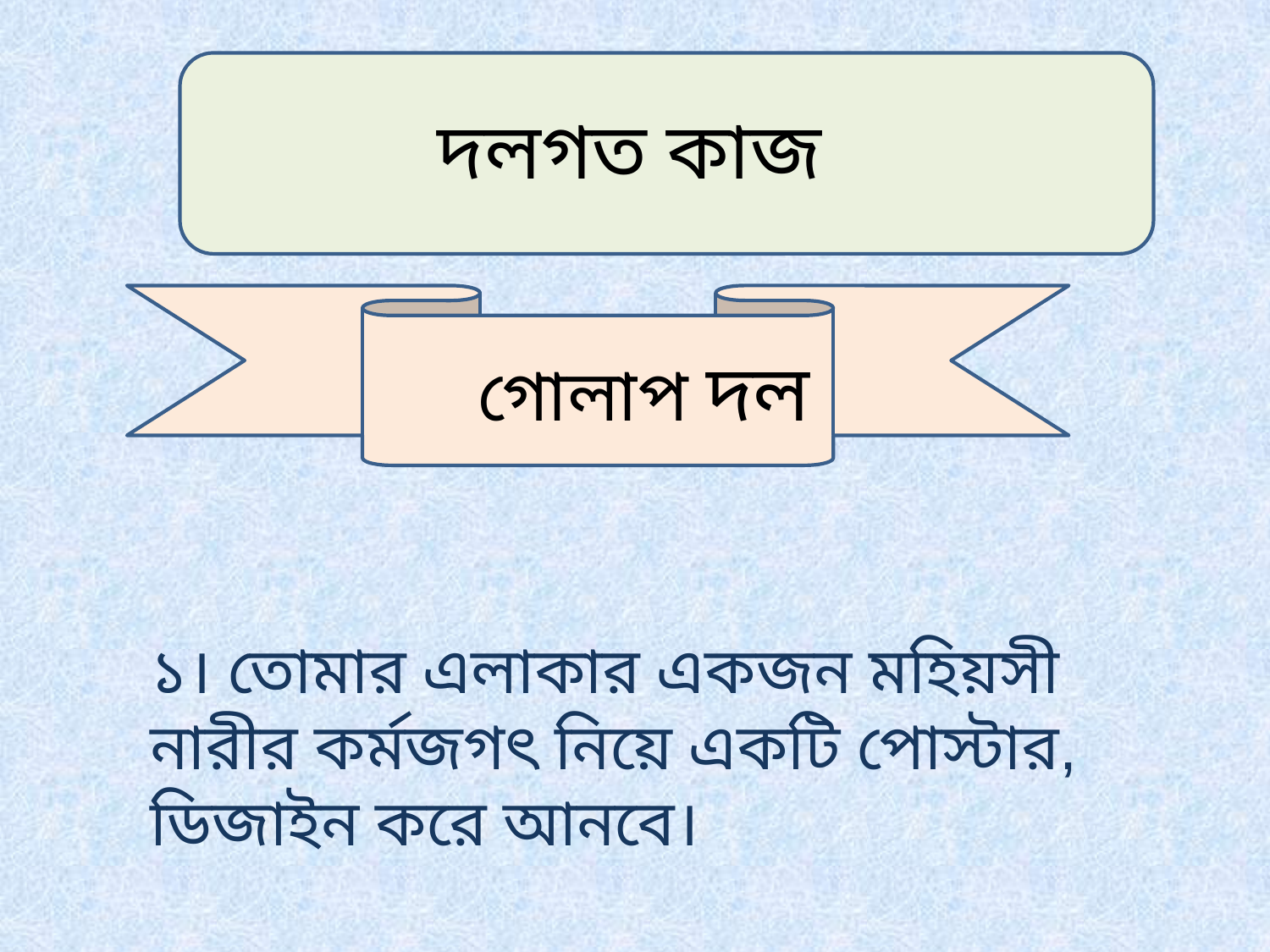

দলগত কাজ

গোলাপ দল
১। তোমার এলাকার একজন মহিয়সী নারীর কর্মজগৎ নিয়ে একটি পোস্টার, ডিজাইন করে আনবে।